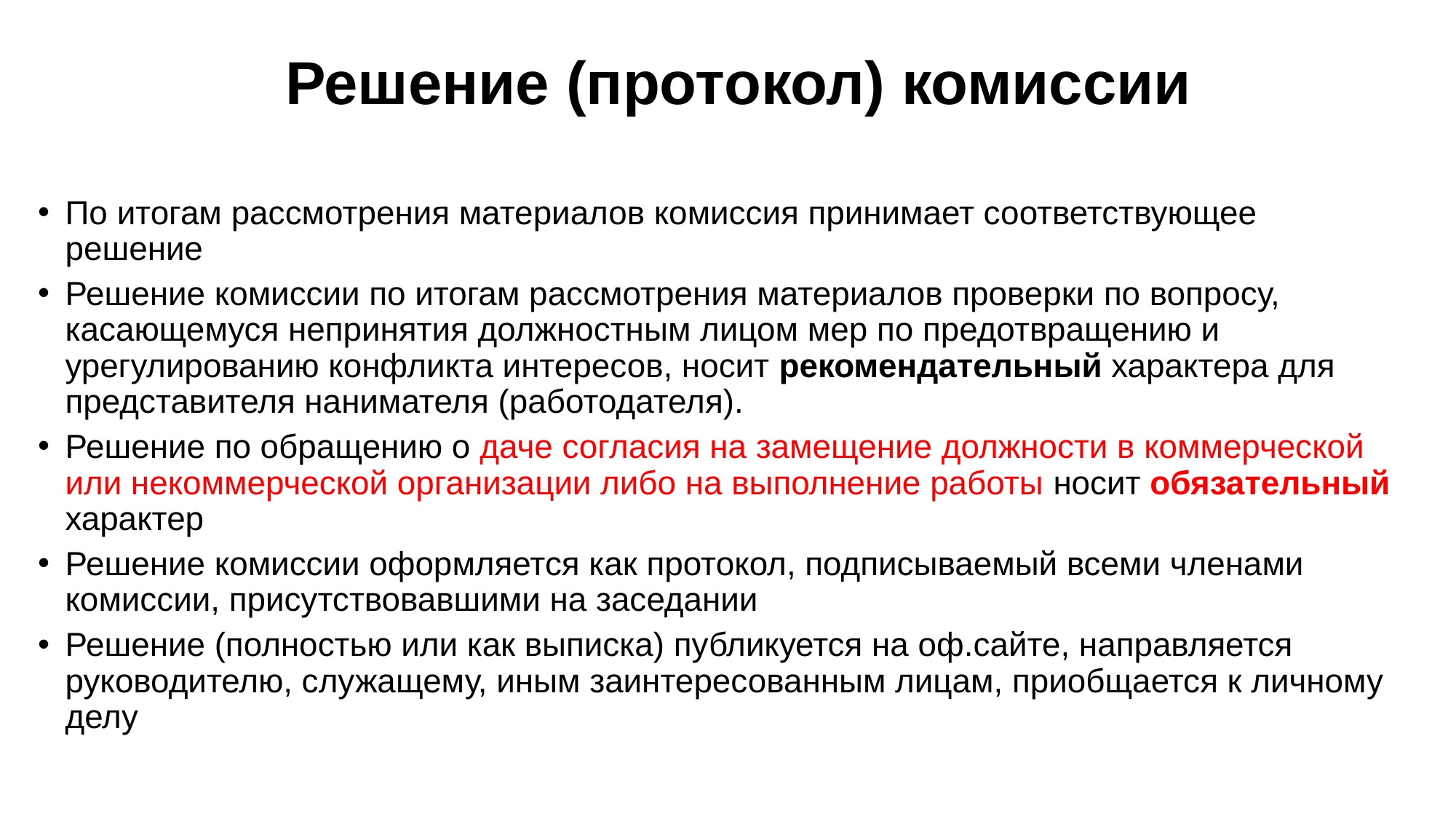

# Решение (протокол) комиссии
По итогам рассмотрения материалов комиссия принимает соответствующее решение
Решение комиссии по итогам рассмотрения материалов проверки по вопросу, касающемуся непринятия должностным лицом мер по предотвращению и урегулированию конфликта интересов, носит рекомендательный характера для представителя нанимателя (работодателя).
Решение по обращению о даче согласия на замещение должности в коммерческой или некоммерческой организации либо на выполнение работы носит обязательный характер
Решение комиссии оформляется как протокол, подписываемый всеми членами комиссии, присутствовавшими на заседании
Решение (полностью или как выписка) публикуется на оф.сайте, направляется руководителю, служащему, иным заинтересованным лицам, приобщается к личному делу